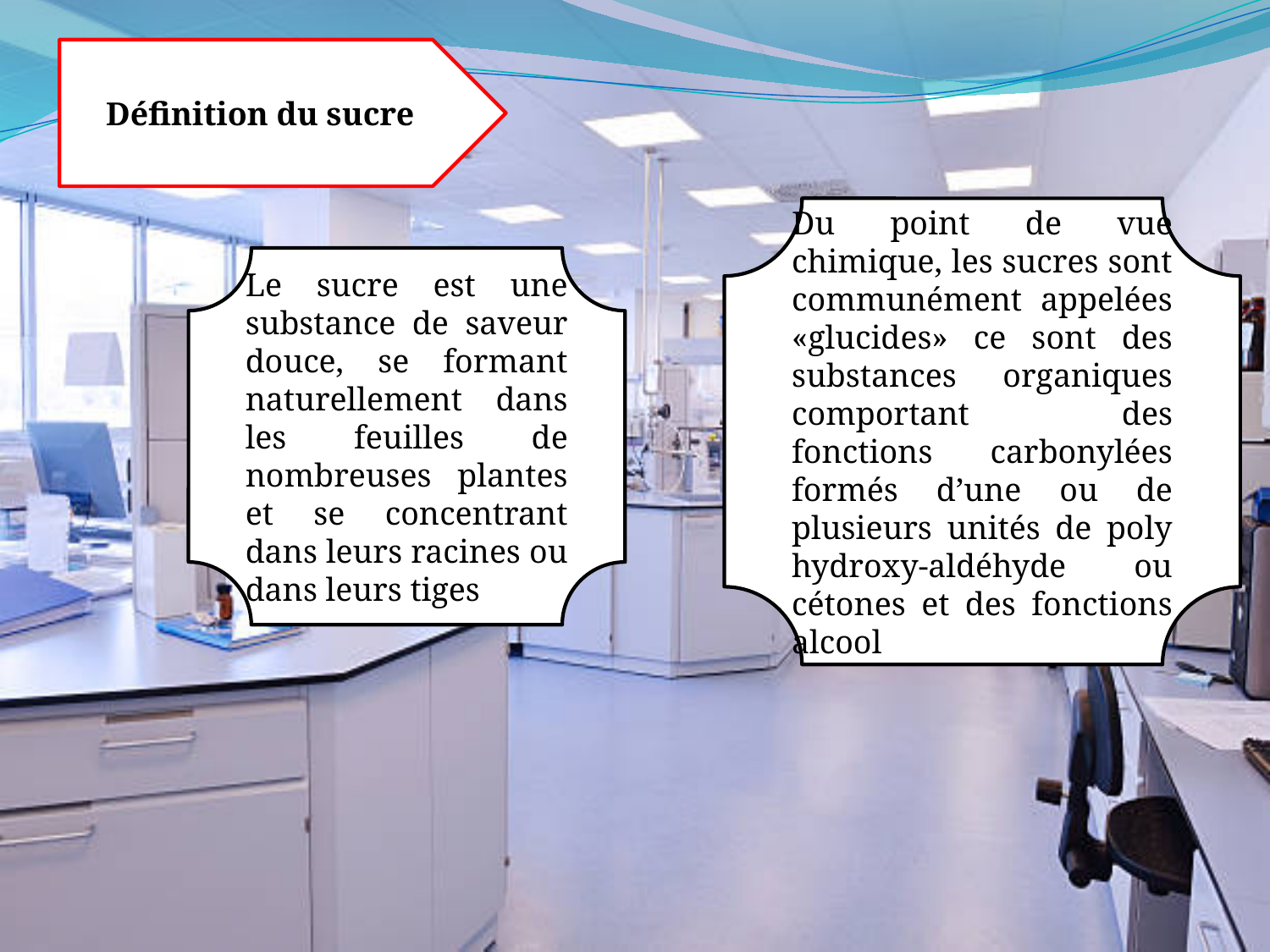

Définition du sucre
Du point de vue chimique, les sucres sont communément appelées «glucides» ce sont des substances organiques comportant des fonctions carbonylées formés d’une ou de plusieurs unités de poly hydroxy-aldéhyde ou cétones et des fonctions alcool

Le sucre est une substance de saveur douce, se formant naturellement dans les feuilles de nombreuses plantes et se concentrant dans leurs racines ou dans leurs tiges